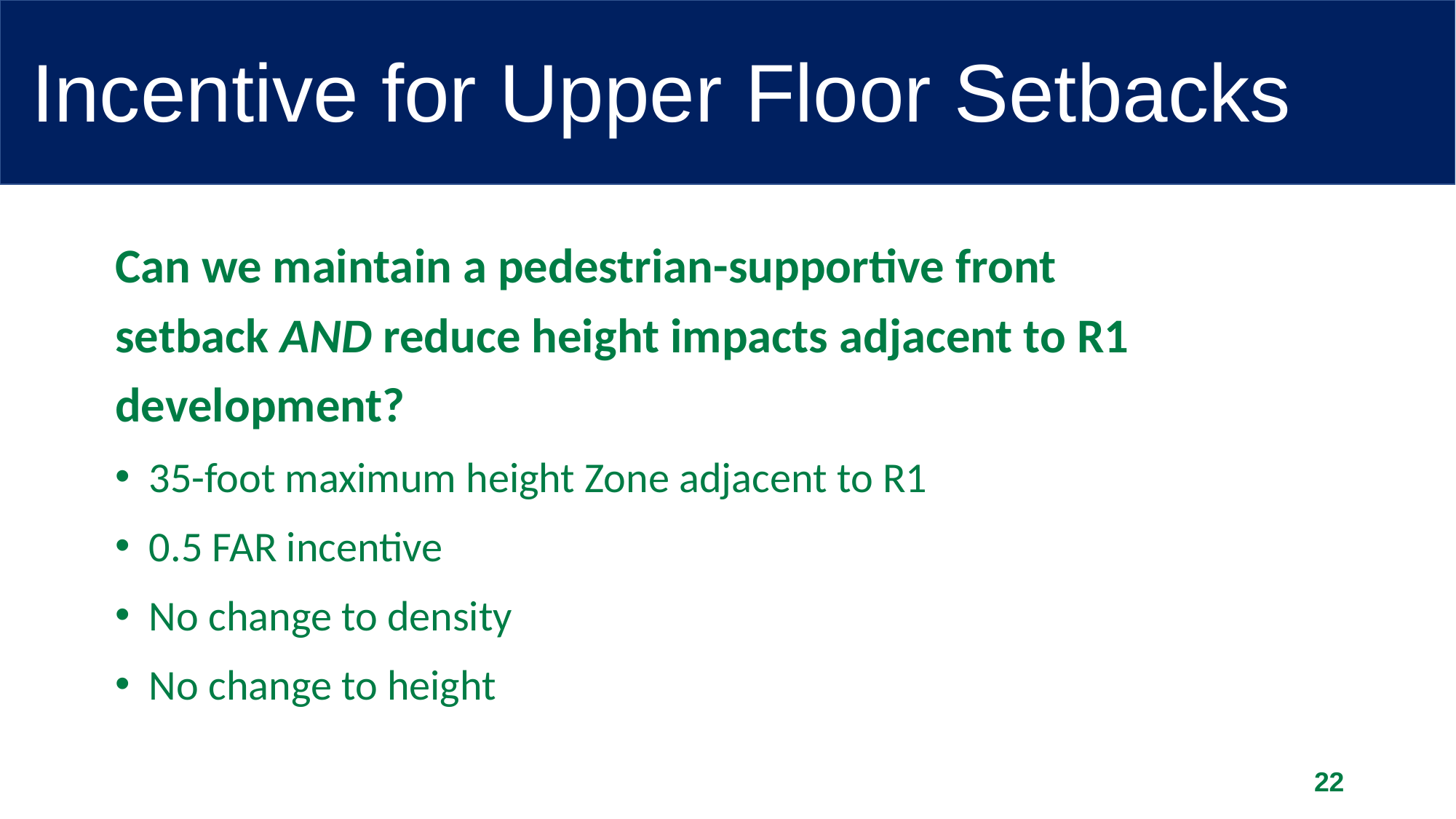

# Incentive for Upper Floor Setbacks
Can we maintain a pedestrian-supportive front setback AND reduce height impacts adjacent to R1 development?
35-foot maximum height Zone adjacent to R1
0.5 FAR incentive
No change to density
No change to height
22